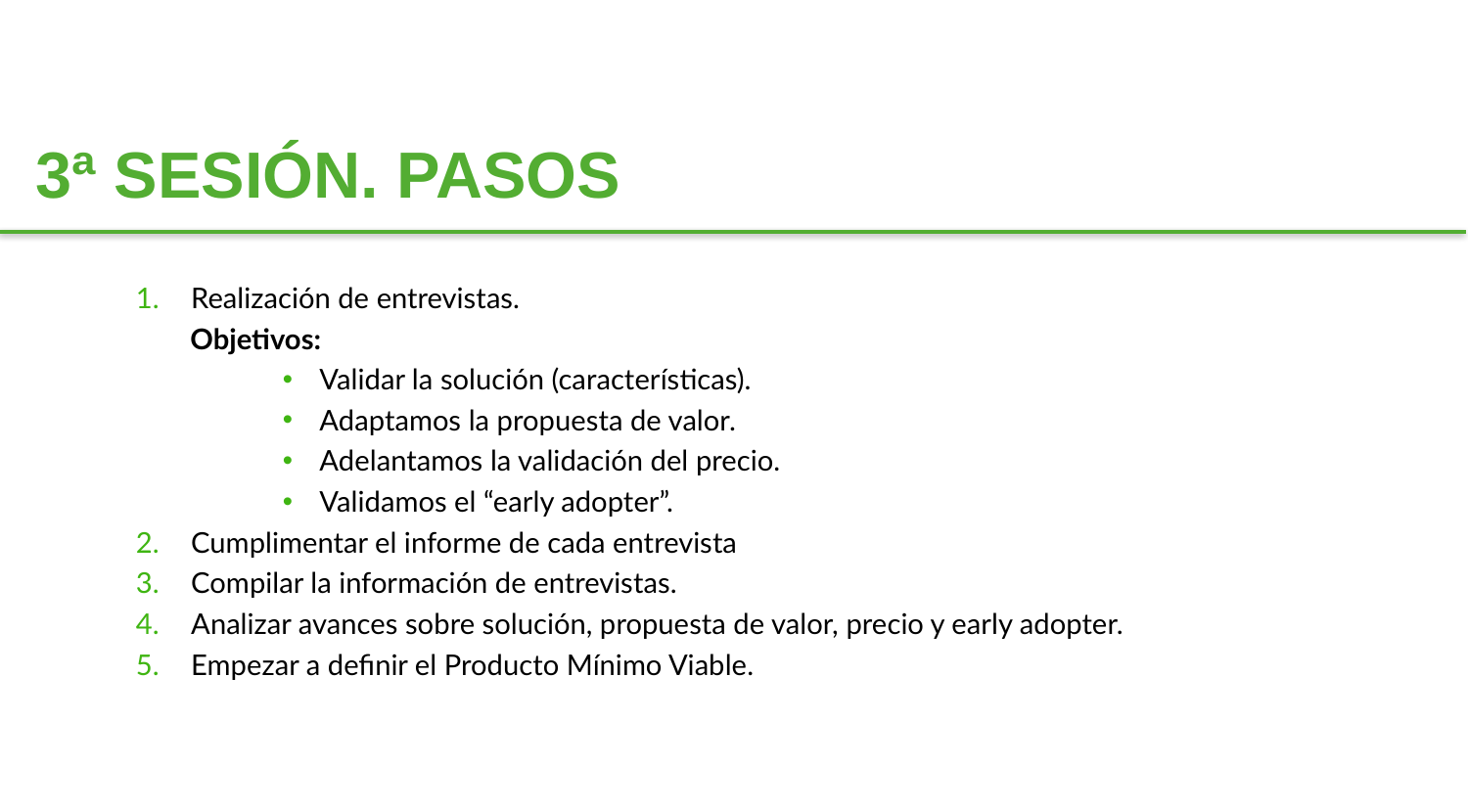

3ª SESIÓN. PASOS
Realización de entrevistas.
Objetivos:
Validar la solución (características).
Adaptamos la propuesta de valor.
Adelantamos la validación del precio.
Validamos el “early adopter”.
Cumplimentar el informe de cada entrevista
Compilar la información de entrevistas.
Analizar avances sobre solución, propuesta de valor, precio y early adopter.
Empezar a definir el Producto Mínimo Viable.